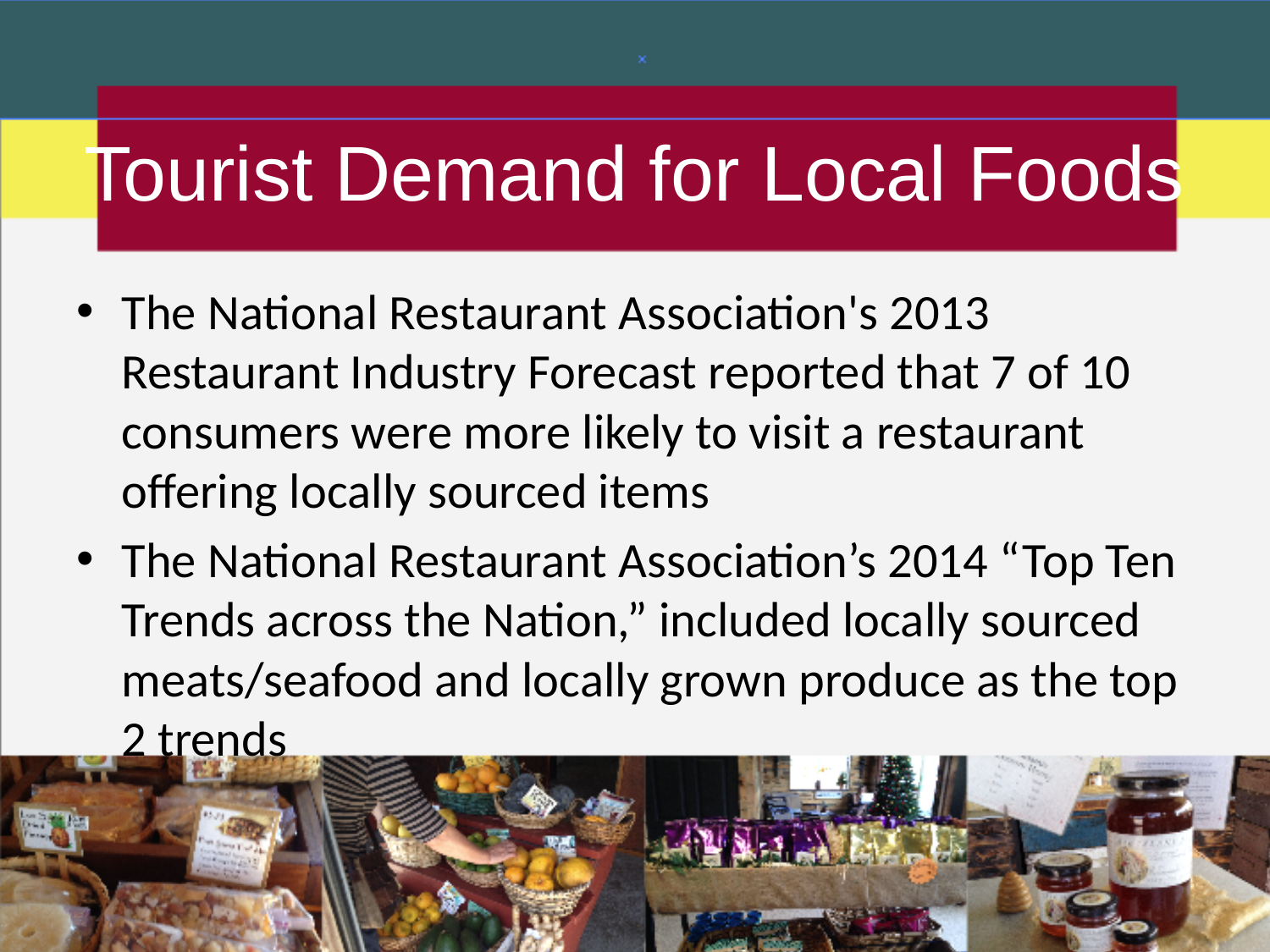

# Tourist Demand for Local Foods
The National Restaurant Association's 2013 Restaurant Industry Forecast reported that 7 of 10 consumers were more likely to visit a restaurant offering locally sourced items
The National Restaurant Association’s 2014 “Top Ten Trends across the Nation,” included locally sourced meats/seafood and locally grown produce as the top 2 trends